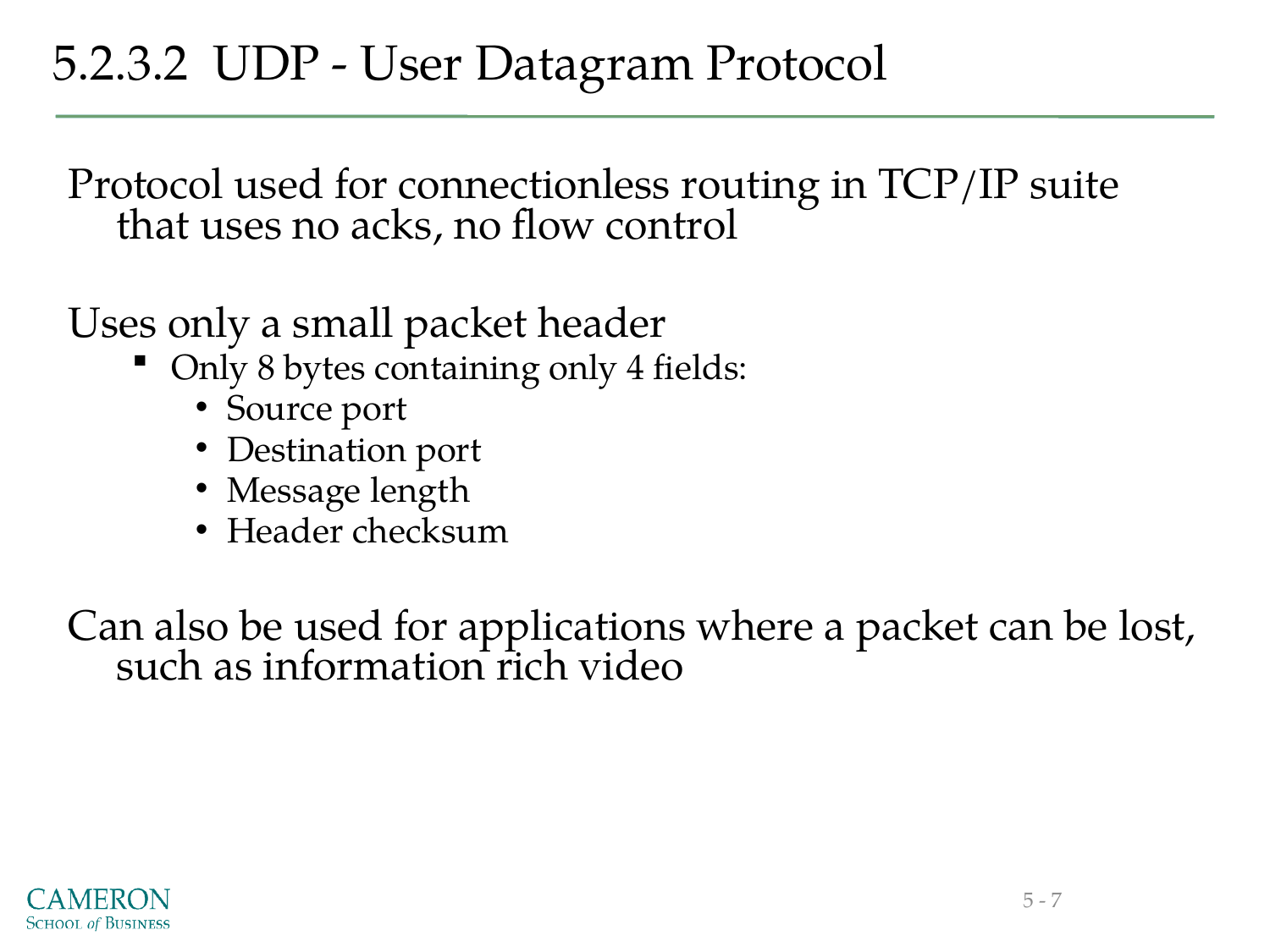

# 5.2.3.2  UDP - User Datagram Protocol
Protocol used for connectionless routing in TCP/IP suite that uses no acks, no flow control

Uses only a small packet header
Only 8 bytes containing only 4 fields:
Source port
Destination port
Message length
Header checksum

Can also be used for applications where a packet can be lost, such as information rich video
5 - 7